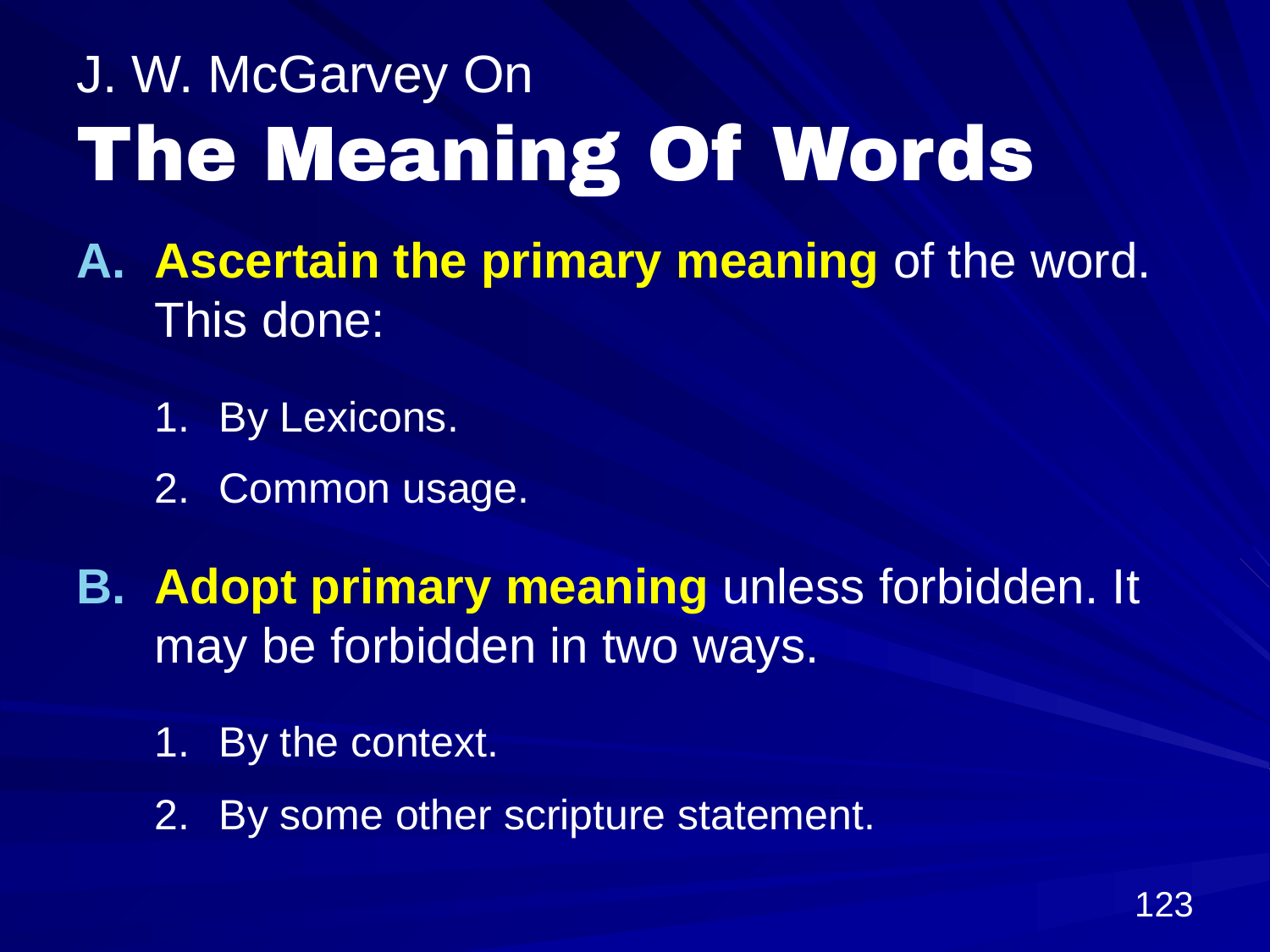

# J. W. McGarvey On The Meaning Of Words
Ascertain the primary meaning of the word. This done:
By Lexicons.
Common usage.
Adopt primary meaning unless forbidden. It may be forbidden in two ways.
By the context.
By some other scripture statement.
123